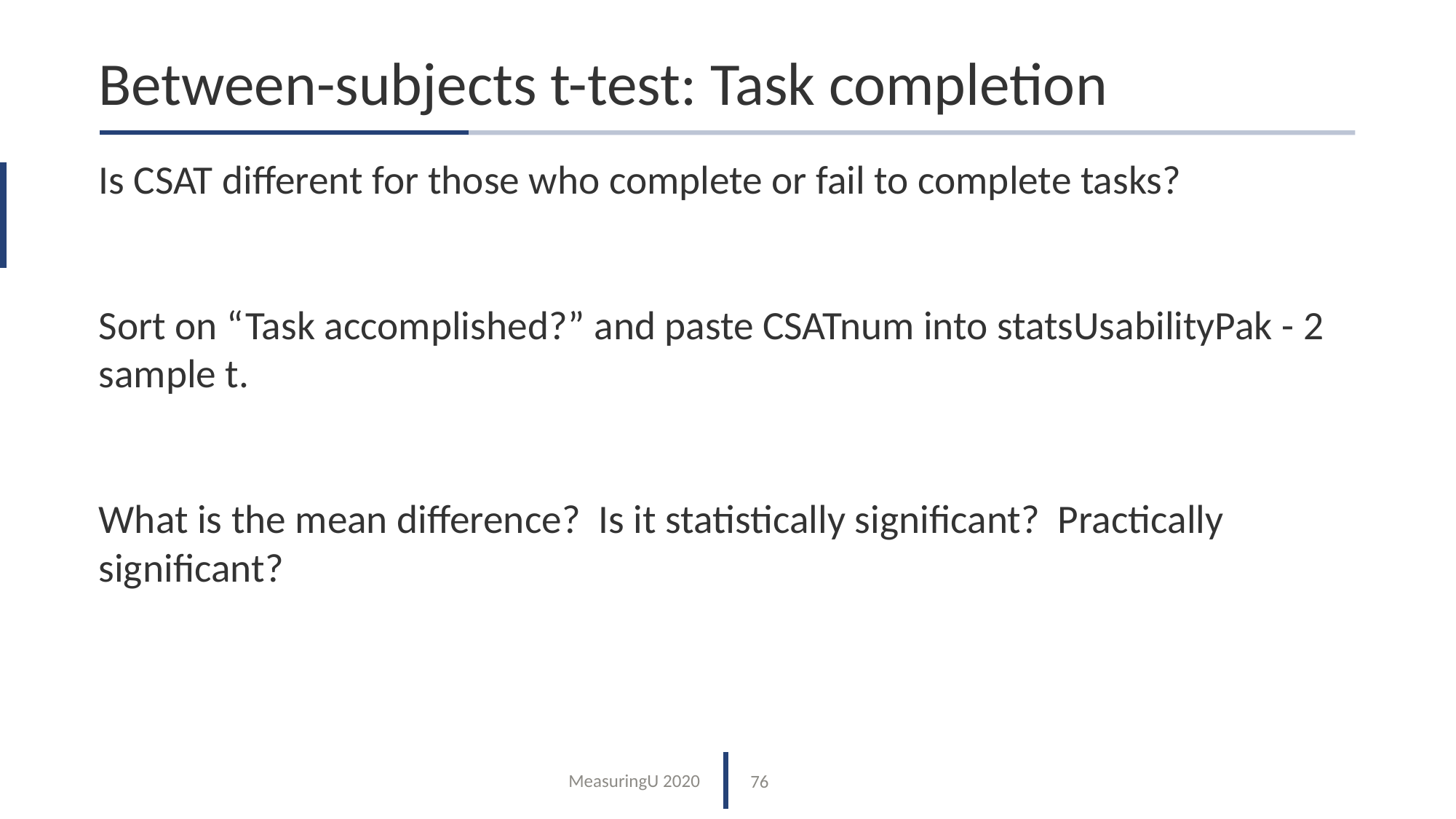

# Between-subjects t-test: Task completion
Is CSAT different for those who complete or fail to complete tasks?

Sort on “Task accomplished?” and paste CSATnum into statsUsabilityPak - 2 sample t.

What is the mean difference?  Is it statistically significant?  Practically significant?
76